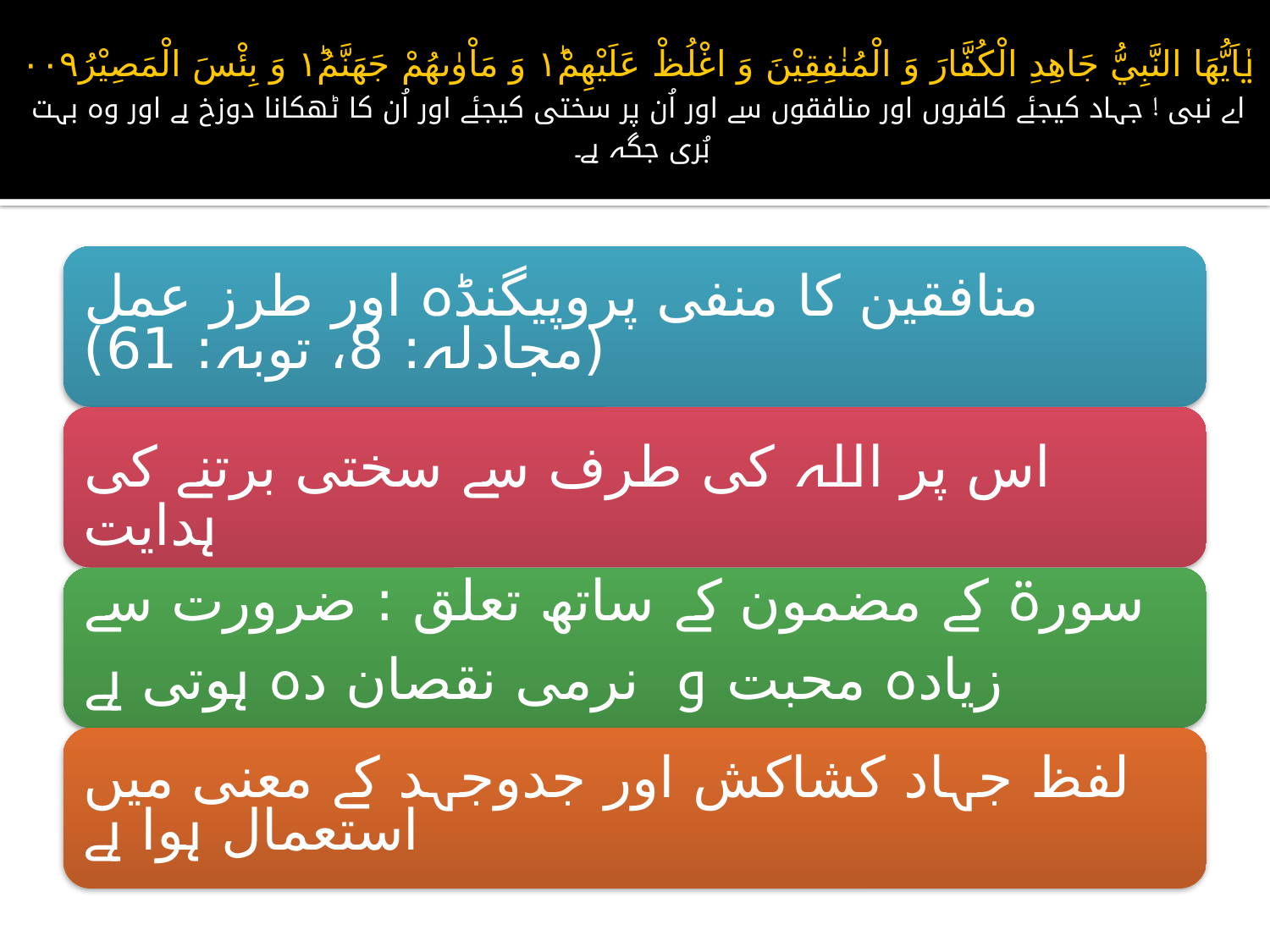

# يٰۤاَيُّهَا النَّبِيُّ جَاهِدِ الْكُفَّارَ وَ الْمُنٰفِقِيْنَ وَ اغْلُظْ عَلَيْهِمْ١ؕ وَ مَاْوٰىهُمْ جَهَنَّمُ١ؕ وَ بِئْسَ الْمَصِيْرُ۰۰۹ اے نبی ! جہاد کیجئے کافروں اور منافقوں سے اور اُن پر سختی کیجئے اور اُن کا ٹھکانا دوزخ ہے اور وہ بہت بُری جگہ ہے۔
اس پر اللہ کی طرف سے سختی برتنے کی ہدایت
سورۃ کے مضمون کے ساتھ تعلق : ضرورت سے زیادہ محبت و  نرمی نقصان دہ ہوتی ہے
لفظ جہاد کشاکش اور جدوجہد کے معنی میں استعمال ہوا ہے